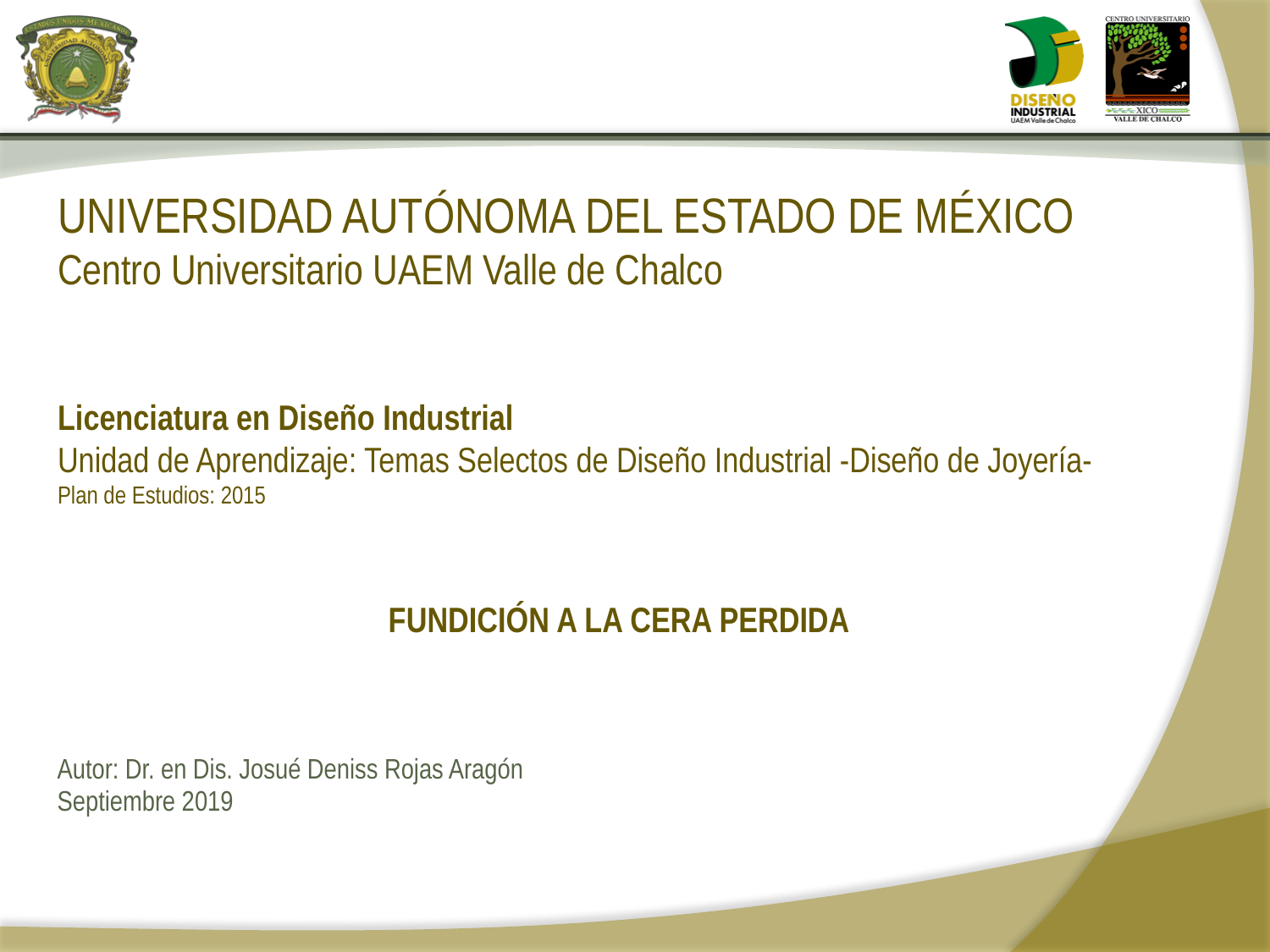

UNIVERSIDAD AUTÓNOMA DEL ESTADO DE MÉXICO
Centro Universitario UAEM Valle de Chalco
Licenciatura en Diseño Industrial
Unidad de Aprendizaje: Temas Selectos de Diseño Industrial -Diseño de Joyería-
Plan de Estudios: 2015
FUNDICIÓN A LA CERA PERDIDA
Autor: Dr. en Dis. Josué Deniss Rojas Aragón
Septiembre 2019